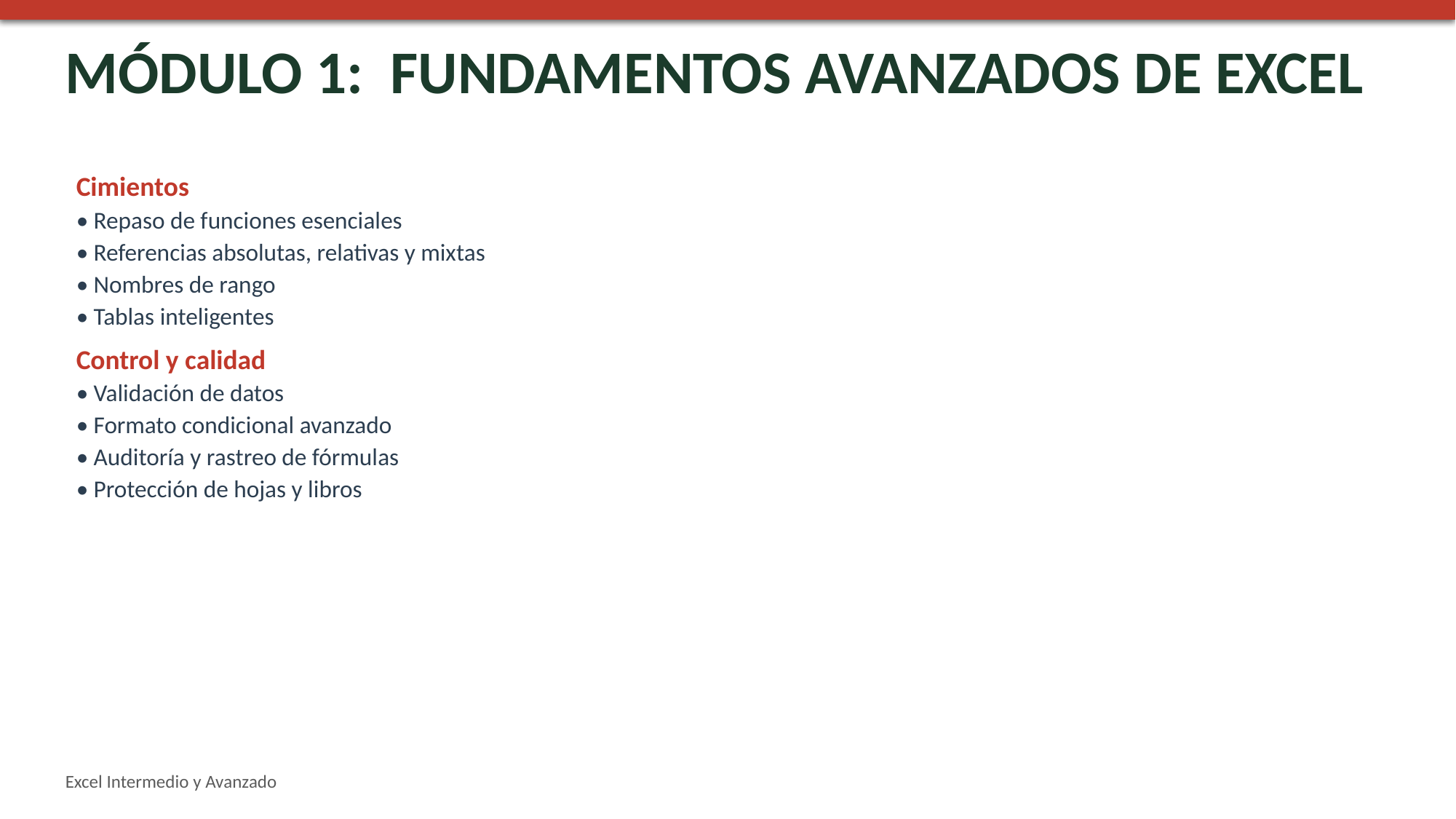

MÓDULO 1:  FUNDAMENTOS AVANZADOS DE EXCEL
Cimientos
• Repaso de funciones esenciales
• Referencias absolutas, relativas y mixtas
• Nombres de rango
• Tablas inteligentes
Control y calidad
• Validación de datos
• Formato condicional avanzado
• Auditoría y rastreo de fórmulas
• Protección de hojas y libros
Excel Intermedio y Avanzado